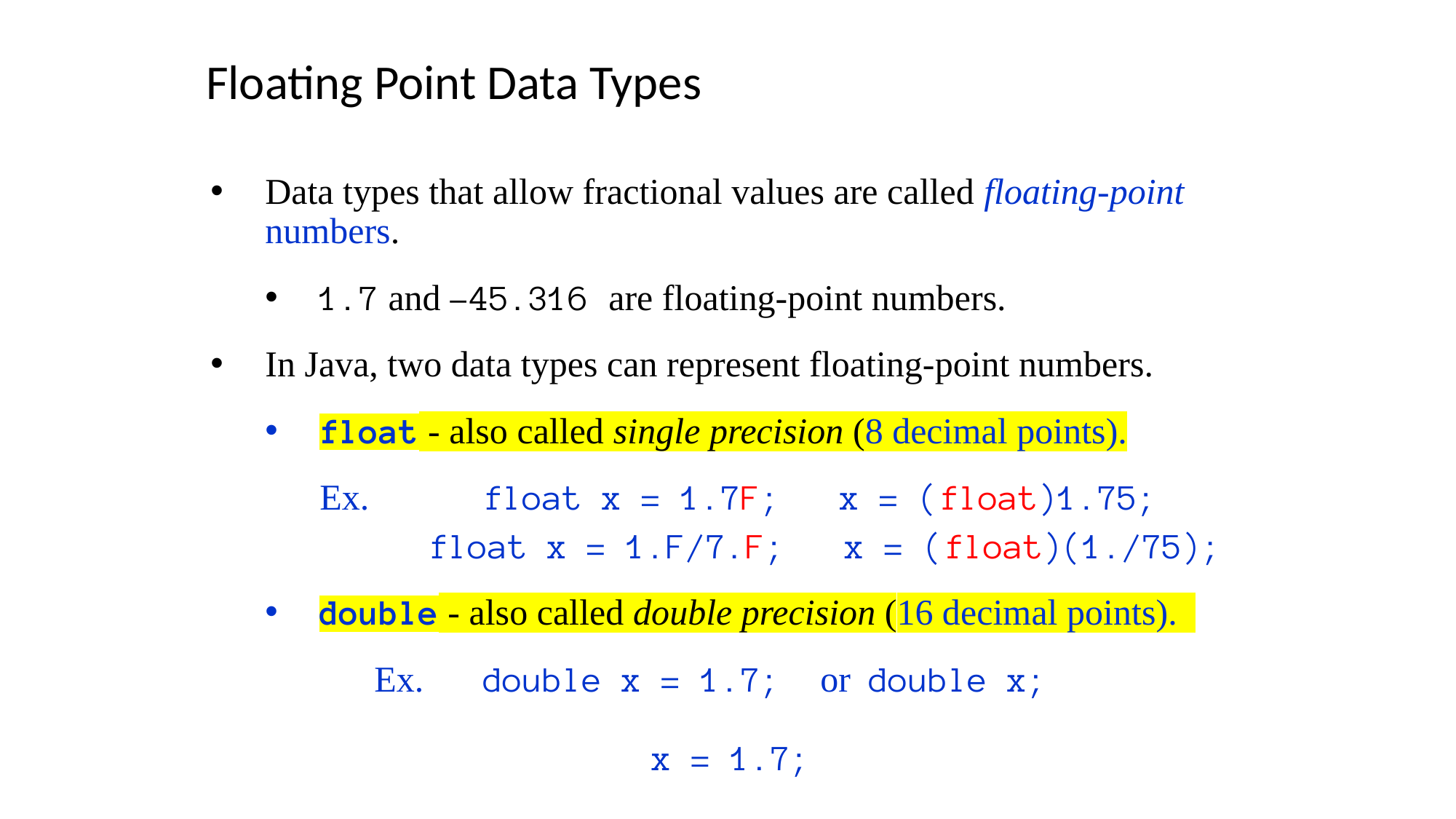

Floating Point Data Types
Data types that allow fractional values are called floating-point numbers.
1.7 and -45.316 are floating-point numbers.
In Java, two data types can represent floating-point numbers.
float - also called single precision (8 decimal points).
      Ex. 	float x = 1.7F;   x = (float)1.75;
		float x = 1.F/7.F;   x = (float)(1./75);
double - also called double precision (16 decimal points).
	Ex. 	double x = 1.7;  or  double x;                                                       					   x = 1.7;